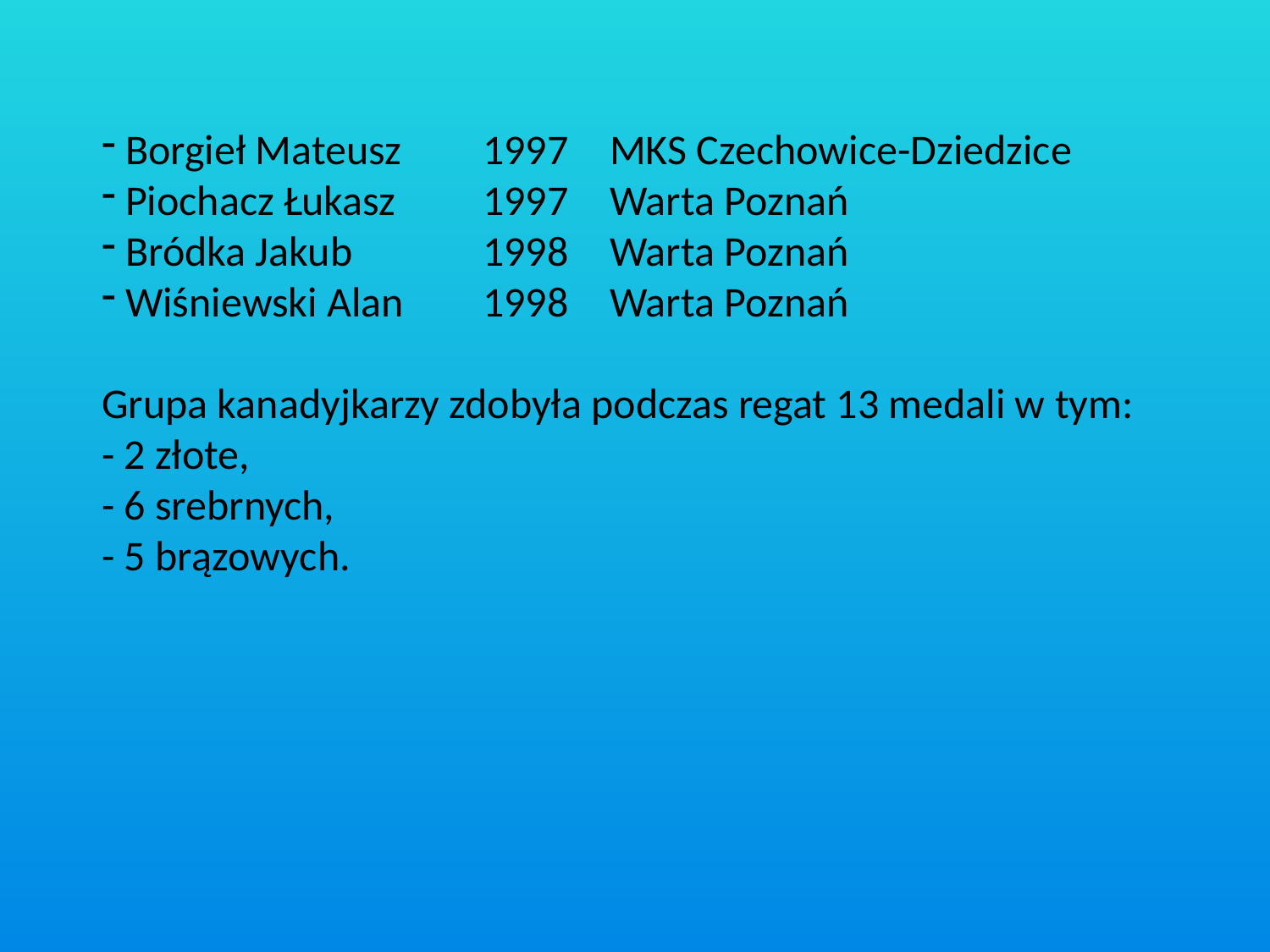

Borgieł Mateusz	1997	MKS Czechowice-Dziedzice
 Piochacz Łukasz	1997	Warta Poznań
 Bródka Jakub		1998	Warta Poznań
 Wiśniewski Alan	1998	Warta Poznań

Grupa kanadyjkarzy zdobyła podczas regat 13 medali w tym:
- 2 złote,
- 6 srebrnych,
- 5 brązowych.